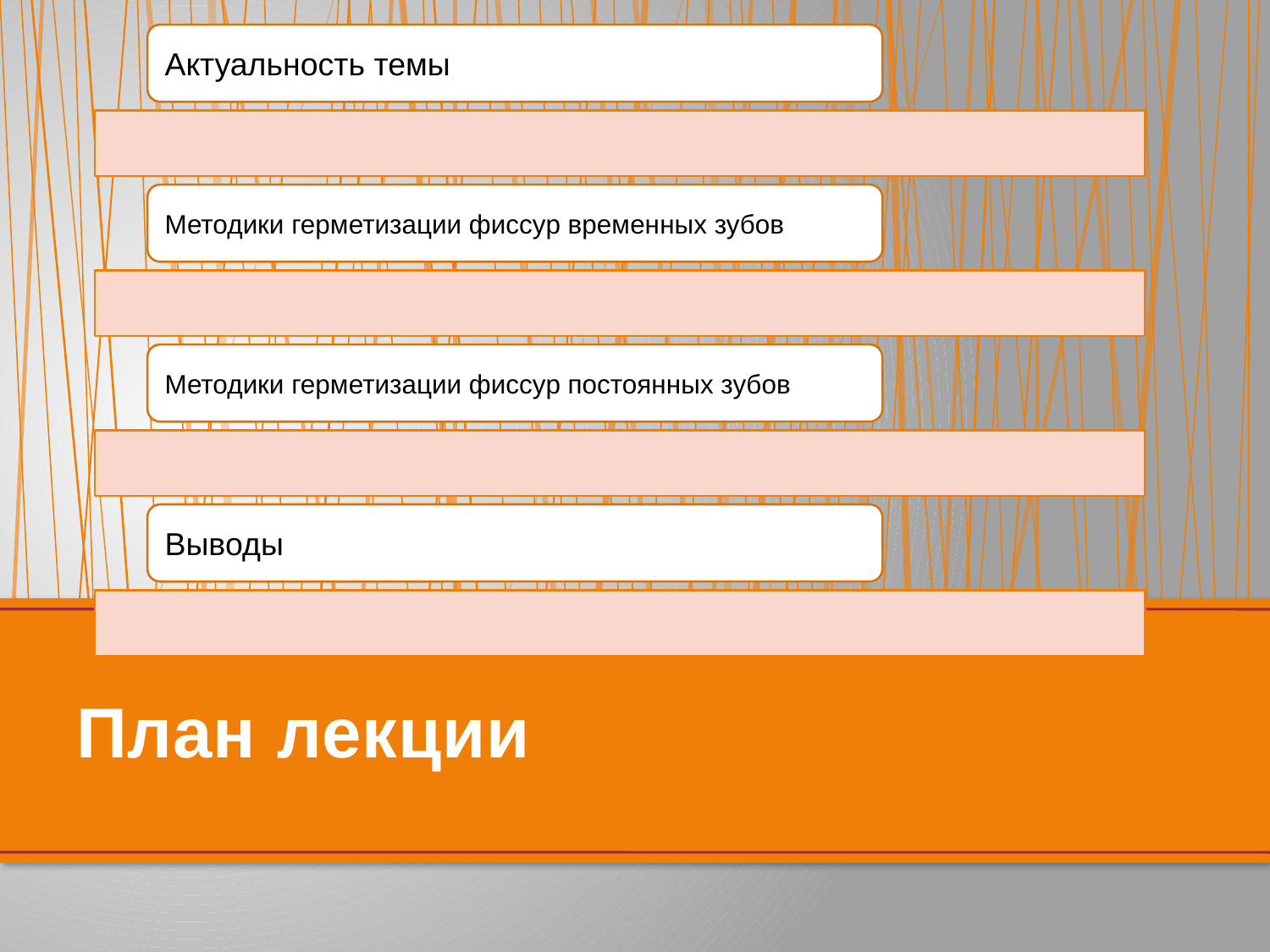

Актуальность темы
Методики герметизации фиссур временных зубов
Выводы
Методики герметизации фиссур постоянных зубов
# План лекции